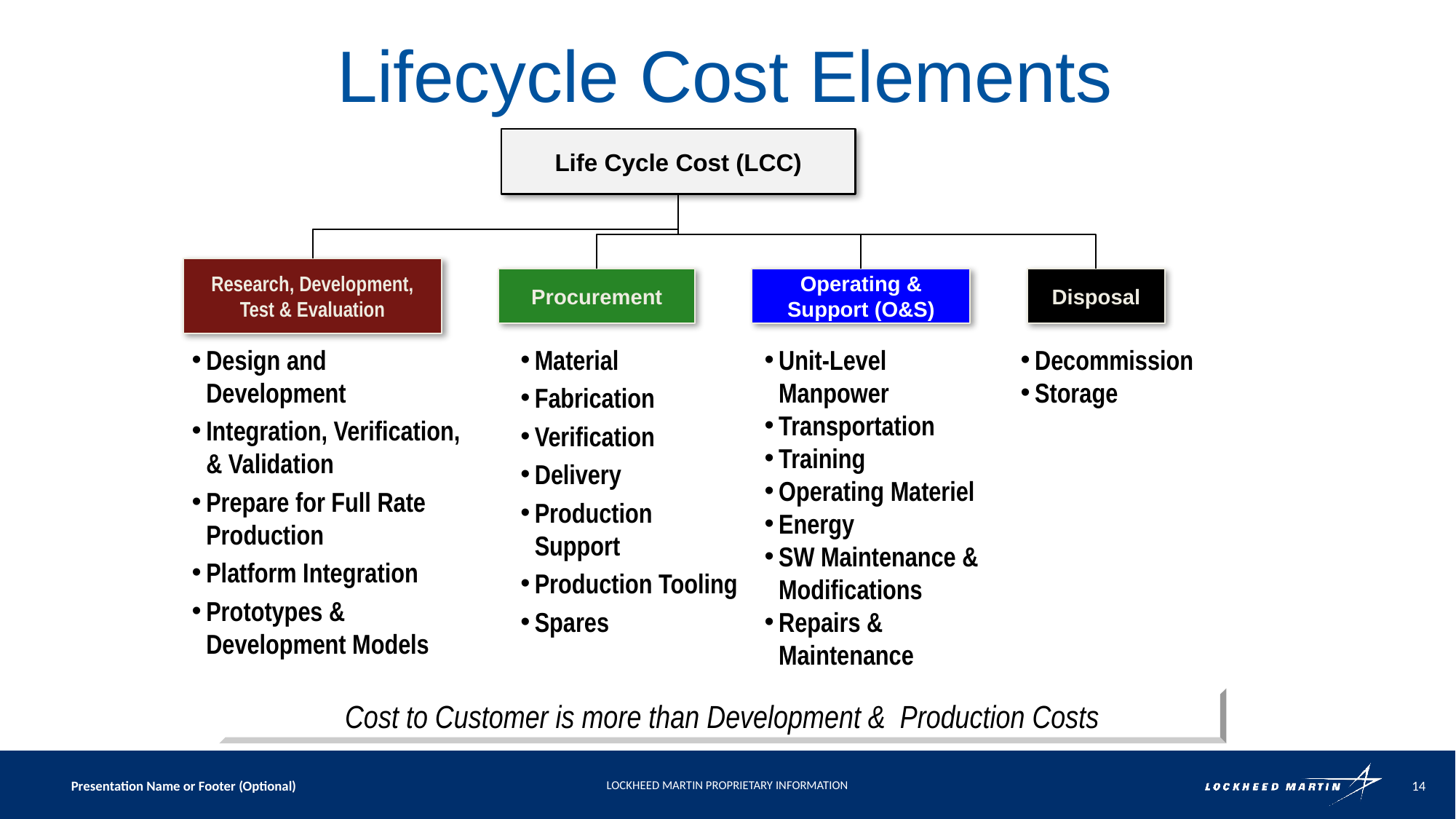

# Lifecycle Cost Elements
Life Cycle Cost (LCC)
Research, Development, Test & Evaluation
Procurement
Operating & Support (O&S)
Disposal
Design and Development
Integration, Verification, & Validation
Prepare for Full Rate Production
Platform Integration
Prototypes & Development Models
Material
Fabrication
Verification
Delivery
Production Support
Production Tooling
Spares
Unit-Level Manpower
Transportation
Training
Operating Materiel
Energy
SW Maintenance & Modifications
Repairs & Maintenance
Decommission
Storage
Cost to Customer is more than Development &  Production Costs